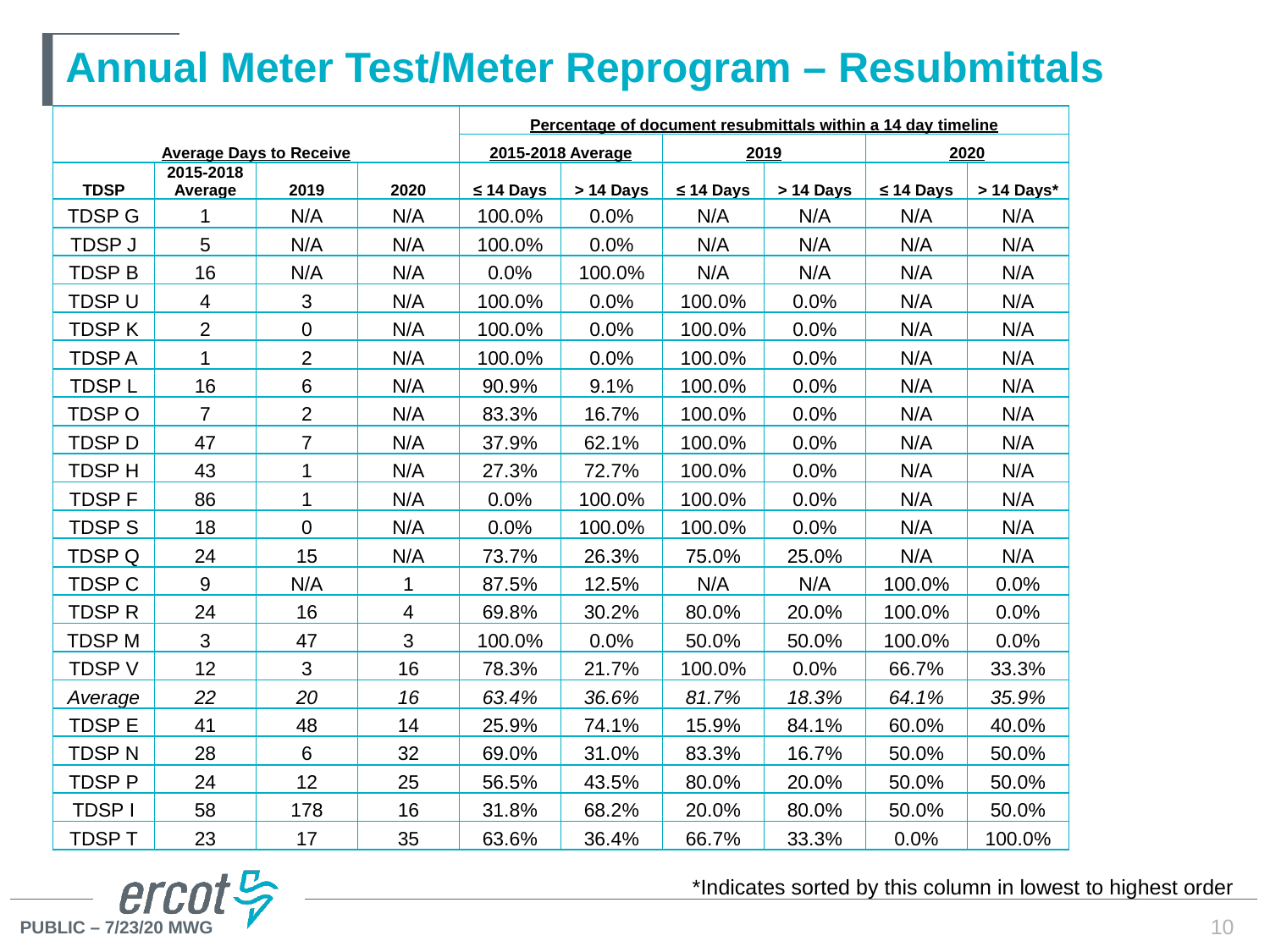

# Annual Meter Test/Meter Reprogram – Resubmittals
| Average Days to Receive |  |  |  | Percentage of document resubmittals within a 14 day timeline |  |  |  |  |  |
| --- | --- | --- | --- | --- | --- | --- | --- | --- | --- |
|  |  |  |  | 2015-2018 Average |  | 2019 |  | 2020 |  |
| TDSP | 2015-2018 Average | 2019 | 2020 | ≤ 14 Days | > 14 Days | ≤ 14 Days | > 14 Days | ≤ 14 Days | > 14 Days\* |
| TDSP G | 1 | N/A | N/A | 100.0% | 0.0% | N/A | N/A | N/A | N/A |
| TDSP J | 5 | N/A | N/A | 100.0% | 0.0% | N/A | N/A | N/A | N/A |
| TDSP B | 16 | N/A | N/A | 0.0% | 100.0% | N/A | N/A | N/A | N/A |
| TDSP U | 4 | 3 | N/A | 100.0% | 0.0% | 100.0% | 0.0% | N/A | N/A |
| TDSP K | 2 | 0 | N/A | 100.0% | 0.0% | 100.0% | 0.0% | N/A | N/A |
| TDSP A | 1 | 2 | N/A | 100.0% | 0.0% | 100.0% | 0.0% | N/A | N/A |
| TDSP L | 16 | 6 | N/A | 90.9% | 9.1% | 100.0% | 0.0% | N/A | N/A |
| TDSP O | 7 | 2 | N/A | 83.3% | 16.7% | 100.0% | 0.0% | N/A | N/A |
| TDSP D | 47 | 7 | N/A | 37.9% | 62.1% | 100.0% | 0.0% | N/A | N/A |
| TDSP H | 43 | 1 | N/A | 27.3% | 72.7% | 100.0% | 0.0% | N/A | N/A |
| TDSP F | 86 | 1 | N/A | 0.0% | 100.0% | 100.0% | 0.0% | N/A | N/A |
| TDSP S | 18 | 0 | N/A | 0.0% | 100.0% | 100.0% | 0.0% | N/A | N/A |
| TDSP Q | 24 | 15 | N/A | 73.7% | 26.3% | 75.0% | 25.0% | N/A | N/A |
| TDSP C | 9 | N/A | 1 | 87.5% | 12.5% | N/A | N/A | 100.0% | 0.0% |
| TDSP R | 24 | 16 | 4 | 69.8% | 30.2% | 80.0% | 20.0% | 100.0% | 0.0% |
| TDSP M | 3 | 47 | 3 | 100.0% | 0.0% | 50.0% | 50.0% | 100.0% | 0.0% |
| TDSP V | 12 | 3 | 16 | 78.3% | 21.7% | 100.0% | 0.0% | 66.7% | 33.3% |
| Average | 22 | 20 | 16 | 63.4% | 36.6% | 81.7% | 18.3% | 64.1% | 35.9% |
| TDSP E | 41 | 48 | 14 | 25.9% | 74.1% | 15.9% | 84.1% | 60.0% | 40.0% |
| TDSP N | 28 | 6 | 32 | 69.0% | 31.0% | 83.3% | 16.7% | 50.0% | 50.0% |
| TDSP P | 24 | 12 | 25 | 56.5% | 43.5% | 80.0% | 20.0% | 50.0% | 50.0% |
| TDSP I | 58 | 178 | 16 | 31.8% | 68.2% | 20.0% | 80.0% | 50.0% | 50.0% |
| TDSP T | 23 | 17 | 35 | 63.6% | 36.4% | 66.7% | 33.3% | 0.0% | 100.0% |
*Indicates sorted by this column in lowest to highest order
10